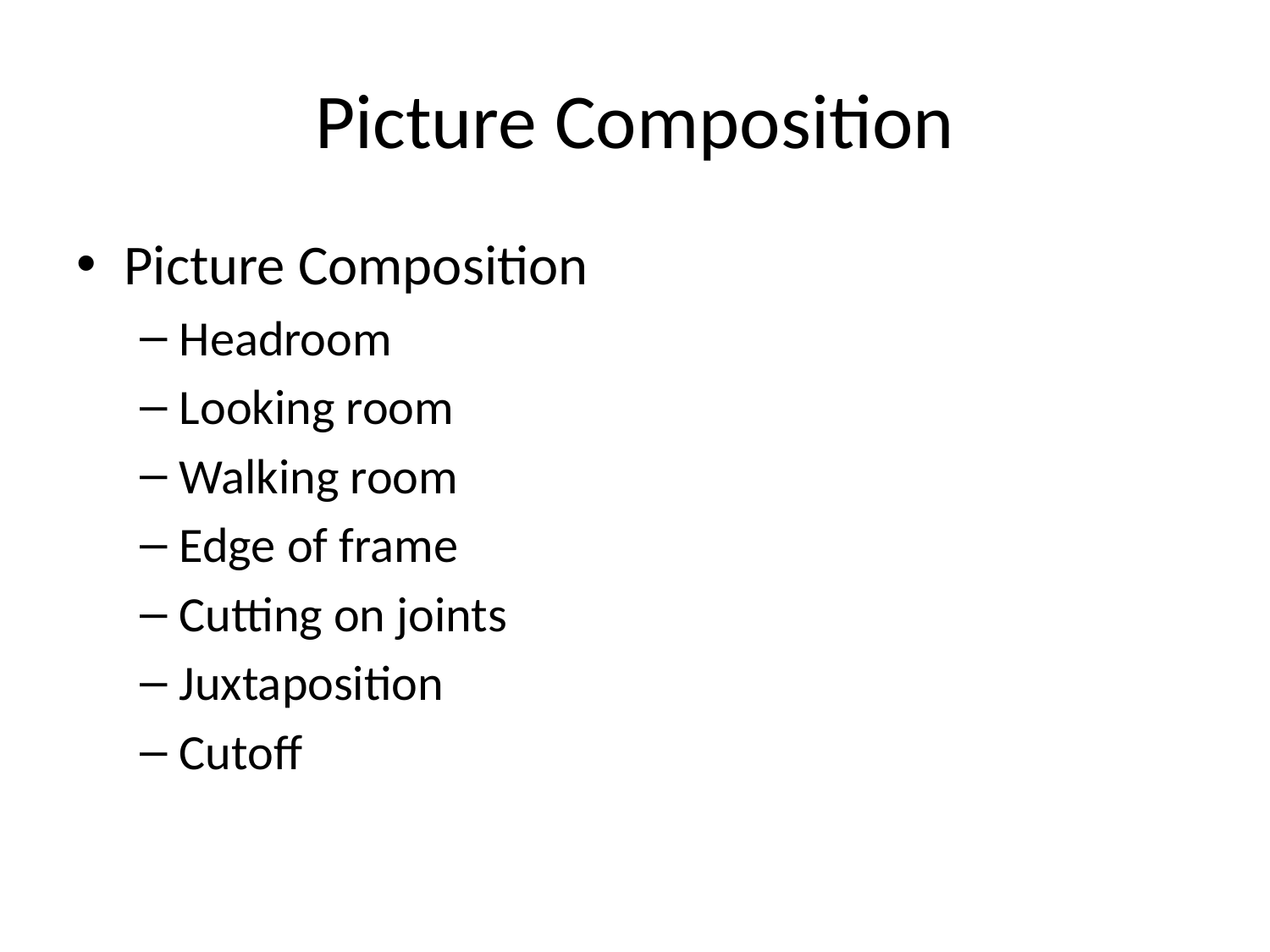

# Picture Composition
Picture Composition
Headroom
Looking room
Walking room
Edge of frame
Cutting on joints
Juxtaposition
Cutoff